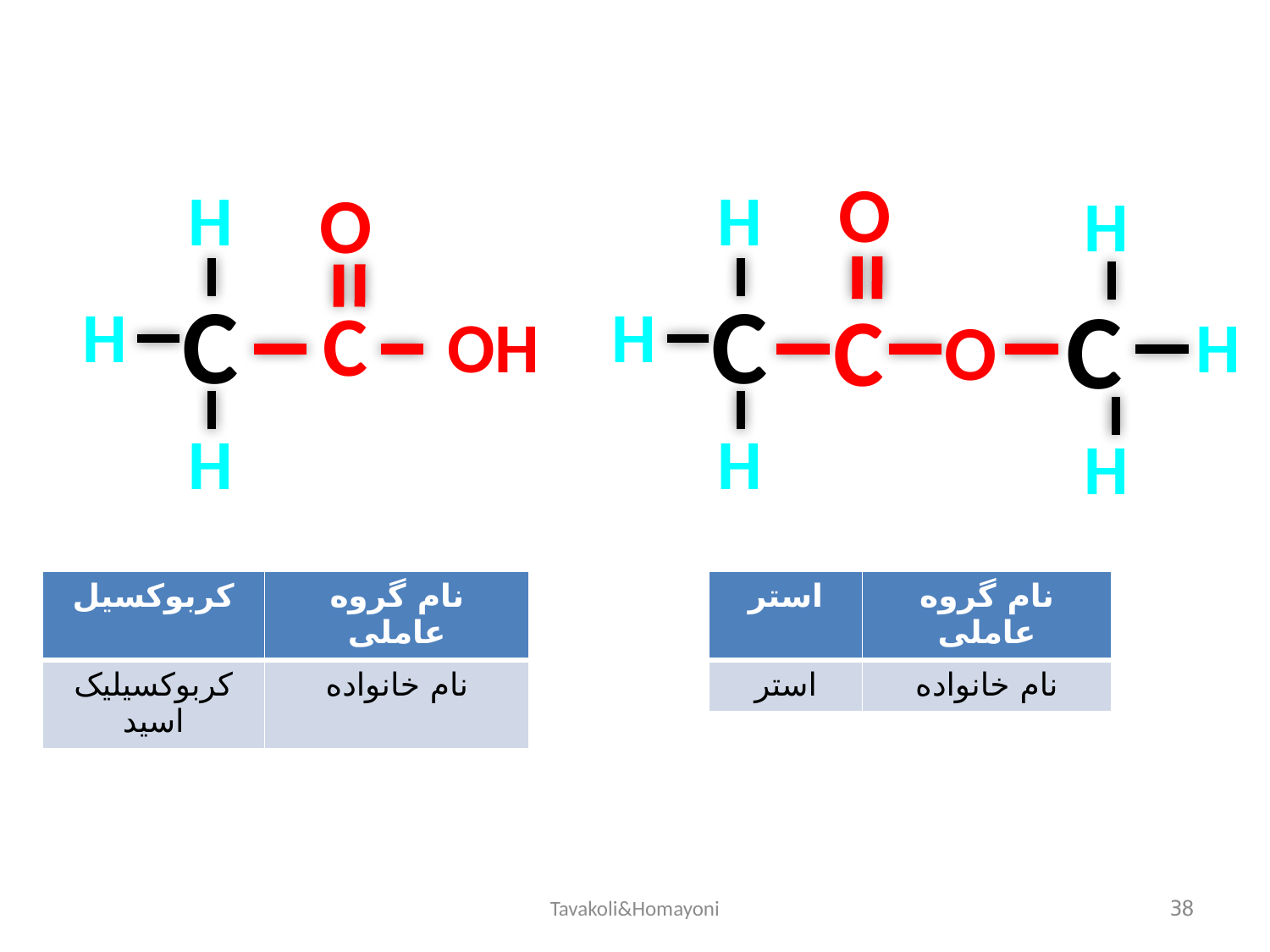

O
C
O
H
O
C
OH
H
H
C
C
C
H
H
H
H
H
H
| کربوکسیل | نام گروه عاملی |
| --- | --- |
| کربوکسیلیک اسید | نام خانواده |
| استر | نام گروه عاملی |
| --- | --- |
| استر | نام خانواده |
Tavakoli&Homayoni
38